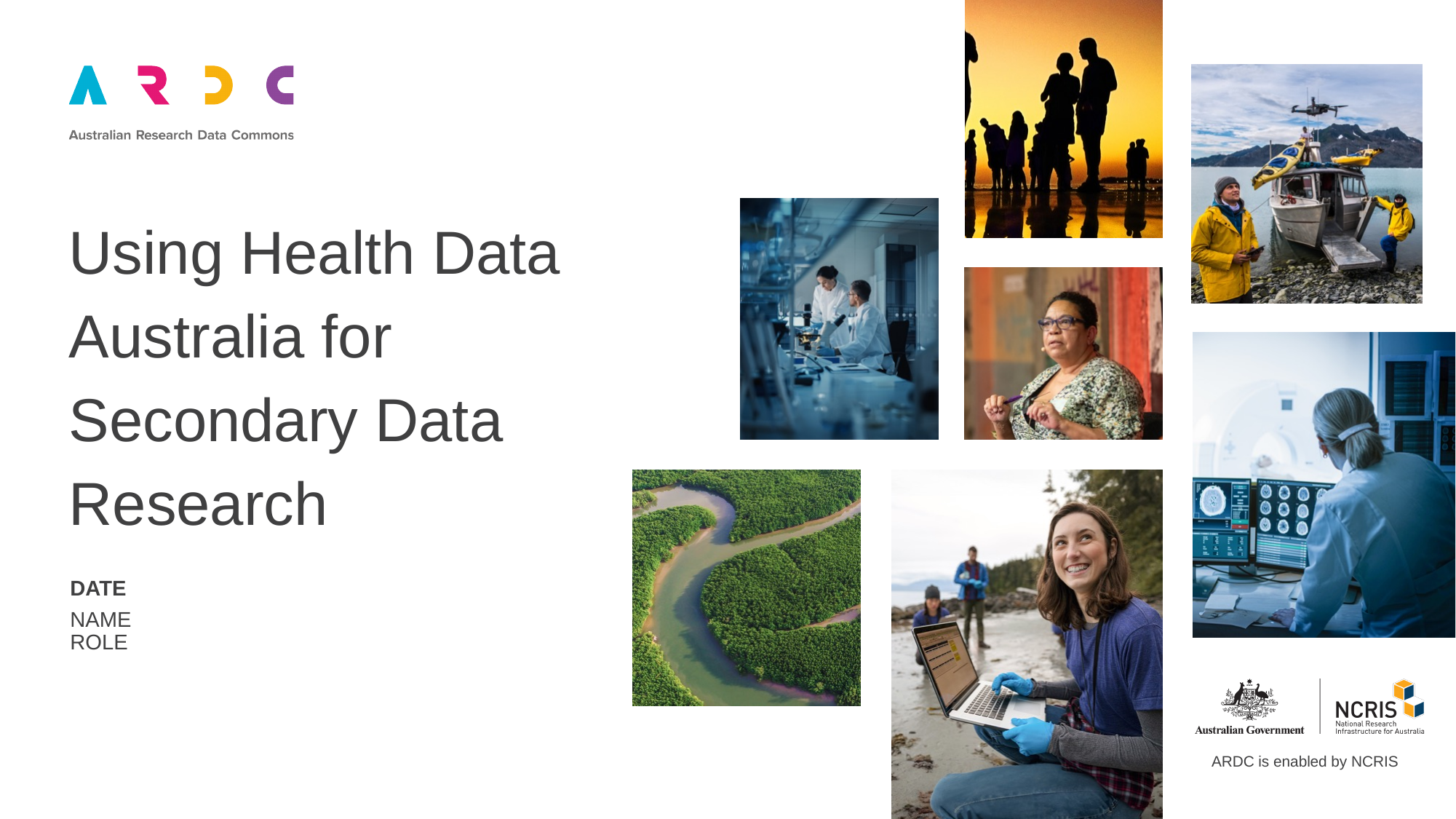

Using Health Data Australia for Secondary Data Research

DATE
NAME
ROLE